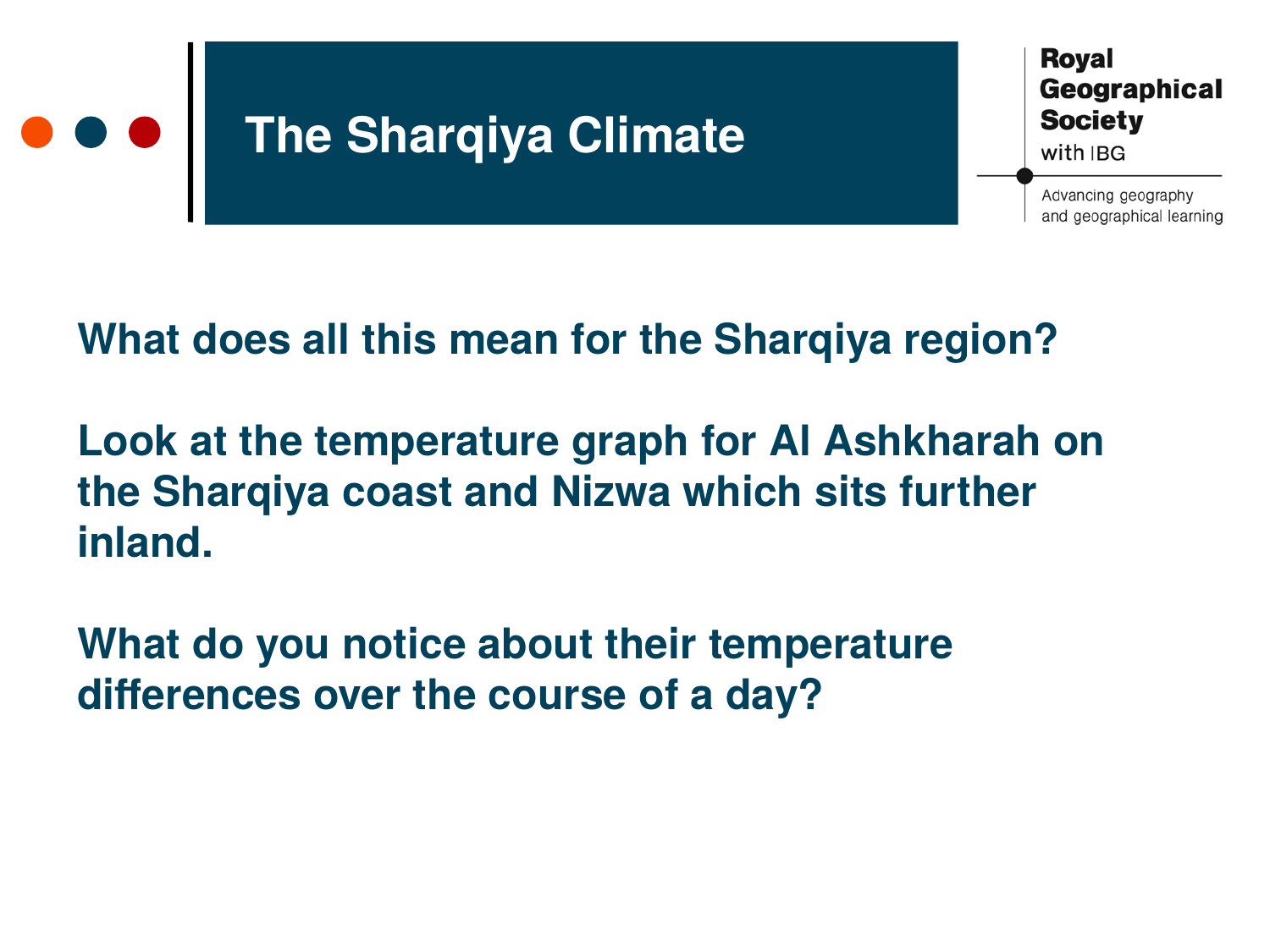

# The Sharqiya Climate
Soil
fertility
Defence
Drainage
What does all this mean for the Sharqiya region?

Look at the temperature graph for Al Ashkharah on the Sharqiya coast and Nizwa which sits further inland.

What do you notice about their temperature differences over the course of a day?
Building materials
Bridging point